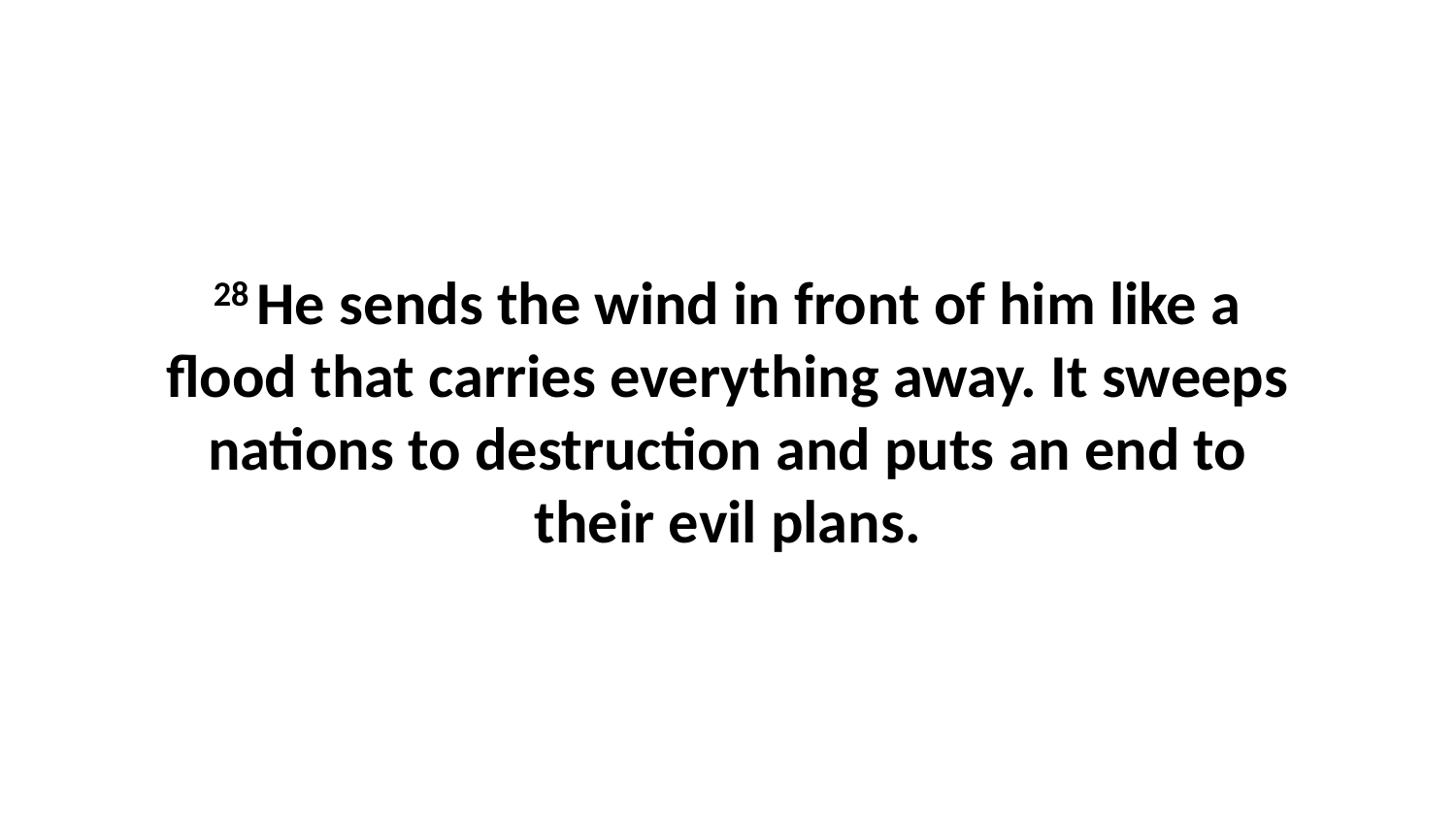

28 He sends the wind in front of him like a flood that carries everything away. It sweeps nations to destruction and puts an end to their evil plans.